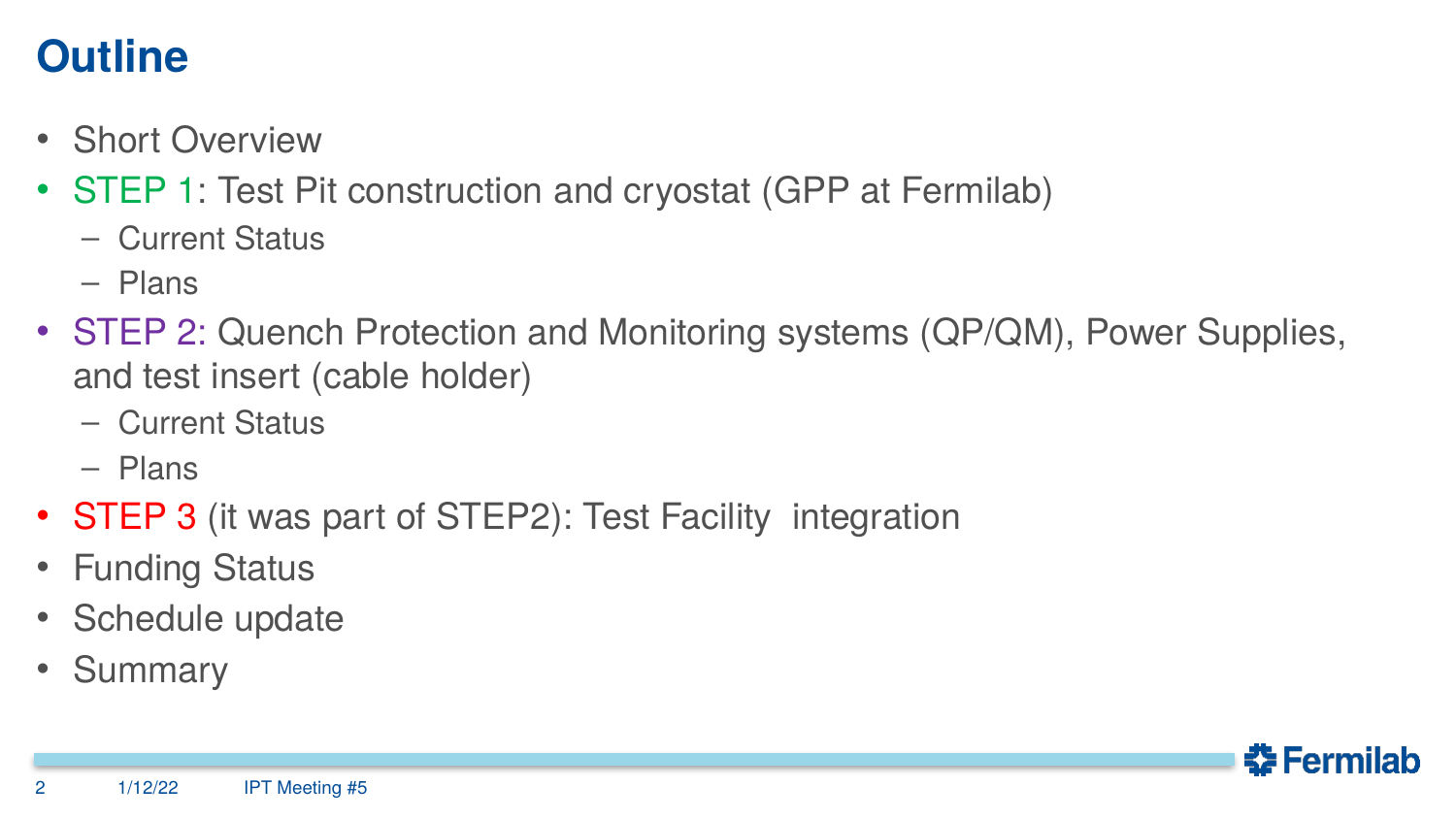

# Outline
Short Overview
STEP 1: Test Pit construction and cryostat (GPP at Fermilab)
Current Status
Plans
STEP 2: Quench Protection and Monitoring systems (QP/QM), Power Supplies, and test insert (cable holder)
Current Status
Plans
STEP 3 (it was part of STEP2): Test Facility  integration
Funding Status
Schedule update
Summary

2
1/12/22
IPT Meeting #5